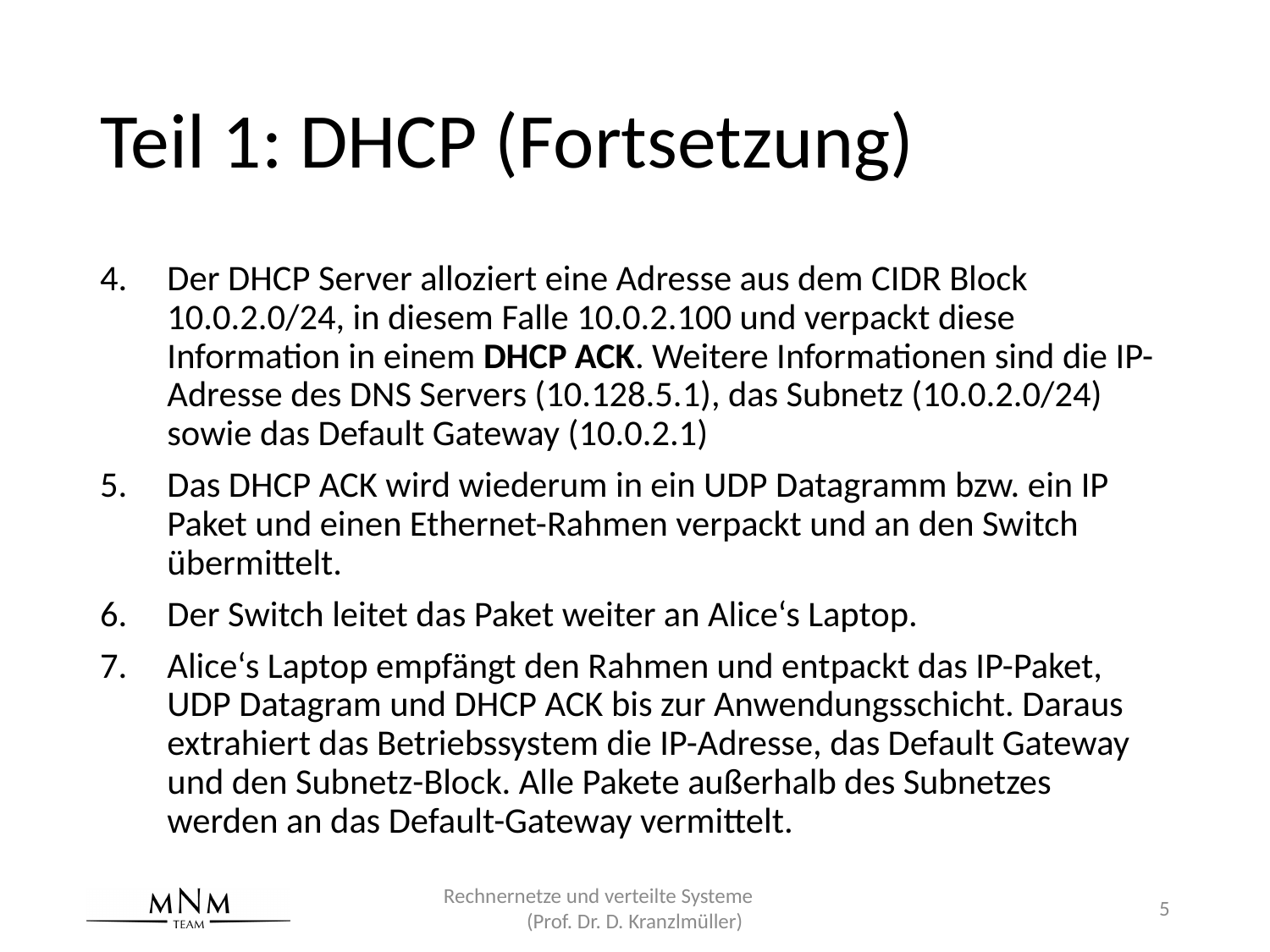

# Teil 1: DHCP (Fortsetzung)
Der DHCP Server alloziert eine Adresse aus dem CIDR Block 10.0.2.0/24, in diesem Falle 10.0.2.100 und verpackt diese Information in einem DHCP ACK. Weitere Informationen sind die IP-Adresse des DNS Servers (10.128.5.1), das Subnetz (10.0.2.0/24) sowie das Default Gateway (10.0.2.1)
Das DHCP ACK wird wiederum in ein UDP Datagramm bzw. ein IP Paket und einen Ethernet-Rahmen verpackt und an den Switch übermittelt.
Der Switch leitet das Paket weiter an Alice‘s Laptop.
Alice‘s Laptop empfängt den Rahmen und entpackt das IP-Paket, UDP Datagram und DHCP ACK bis zur Anwendungsschicht. Daraus extrahiert das Betriebssystem die IP-Adresse, das Default Gateway und den Subnetz-Block. Alle Pakete außerhalb des Subnetzes werden an das Default-Gateway vermittelt.
Rechnernetze und verteilte Systeme                (Prof. Dr. D. Kranzlmüller)
5